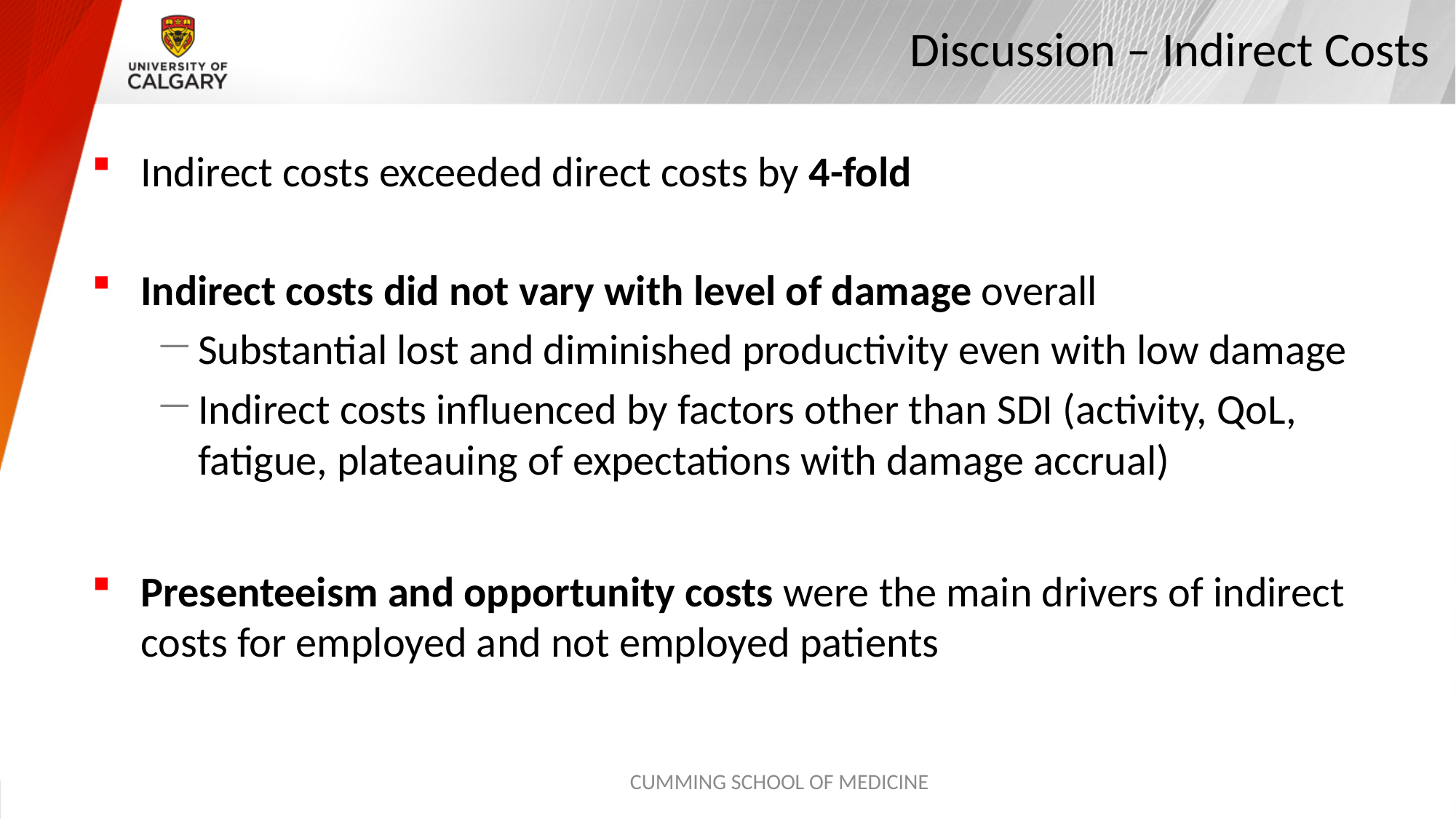

# Discussion – Indirect Costs
Indirect costs exceeded direct costs by 4-fold

Indirect costs did not vary with level of damage overall
Substantial lost and diminished productivity even with low damage
Indirect costs influenced by factors other than SDI (activity, QoL, fatigue, plateauing of expectations with damage accrual)

Presenteeism and opportunity costs were the main drivers of indirect costs for employed and not employed patients
CUMMING SCHOOL OF MEDICINE